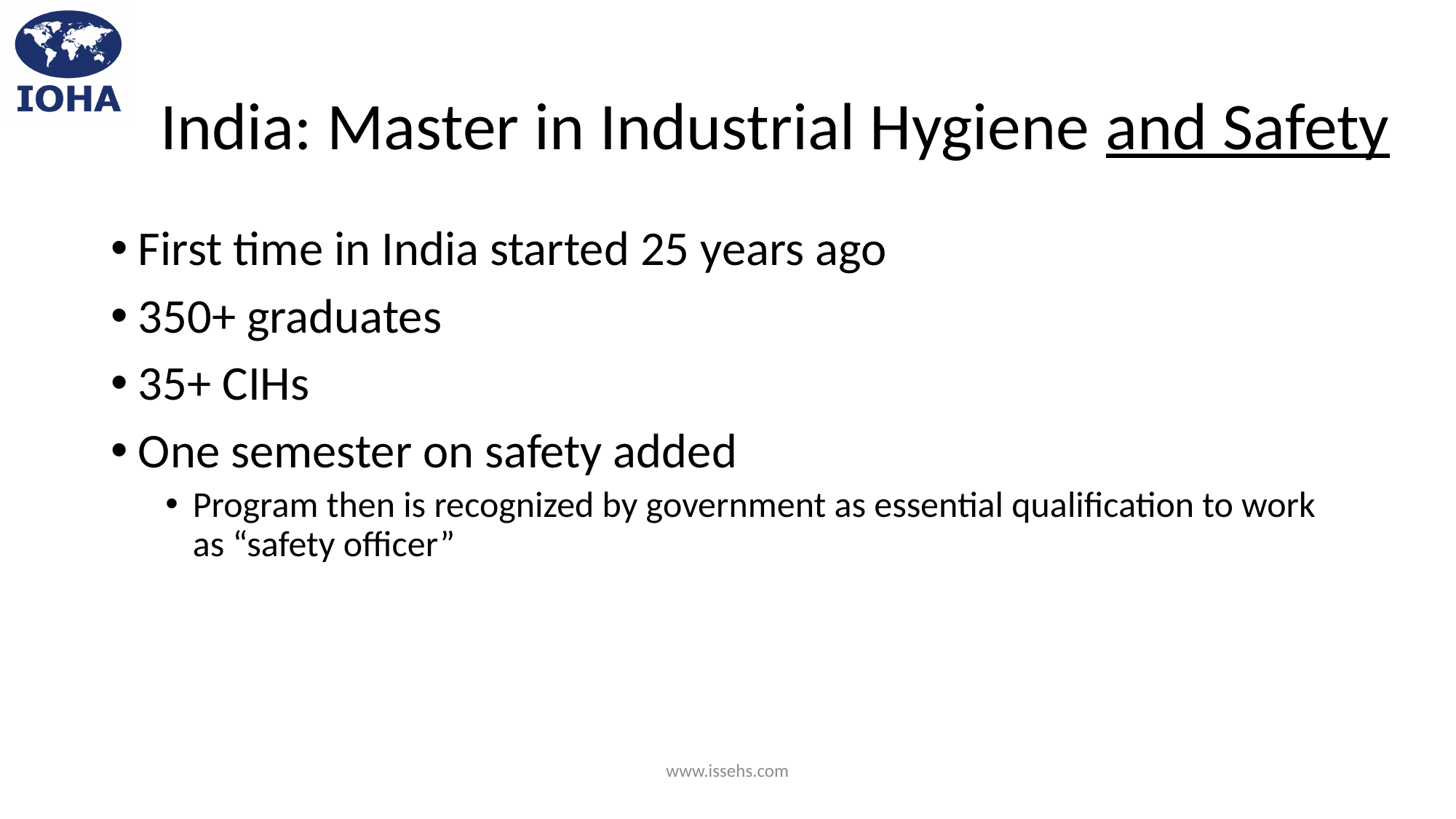

# India: Master in Industrial Hygiene and Safety
First time in India started 25 years ago
350+ graduates
35+ CIHs
One semester on safety added
Program then is recognized by government as essential qualification to work as “safety officer”

www.issehs.com